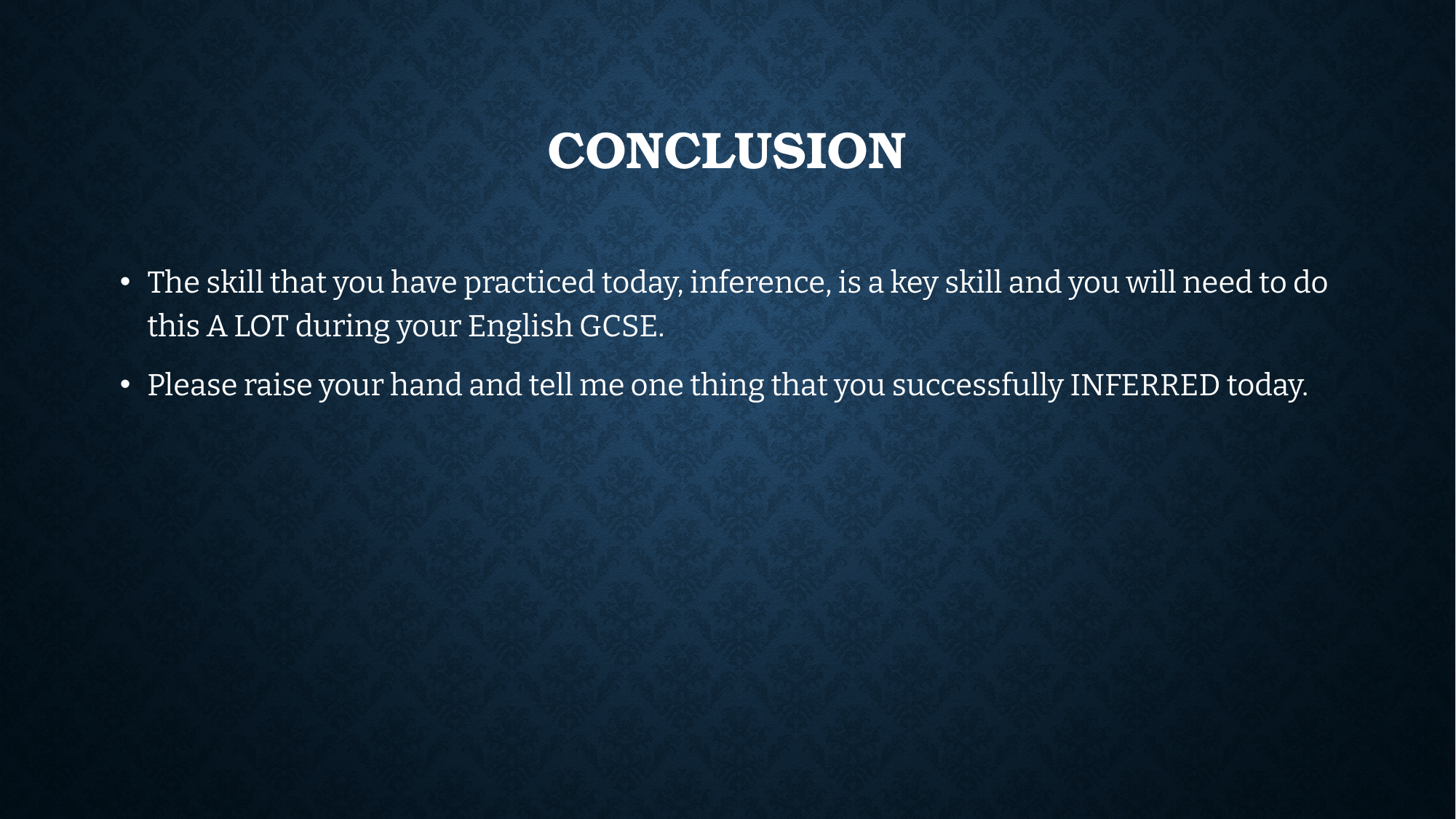

# Conclusion
The skill that you have practiced today, inference, is a key skill and you will need to do this A LOT during your English GCSE.
Please raise your hand and tell me one thing that you successfully INFERRED today.